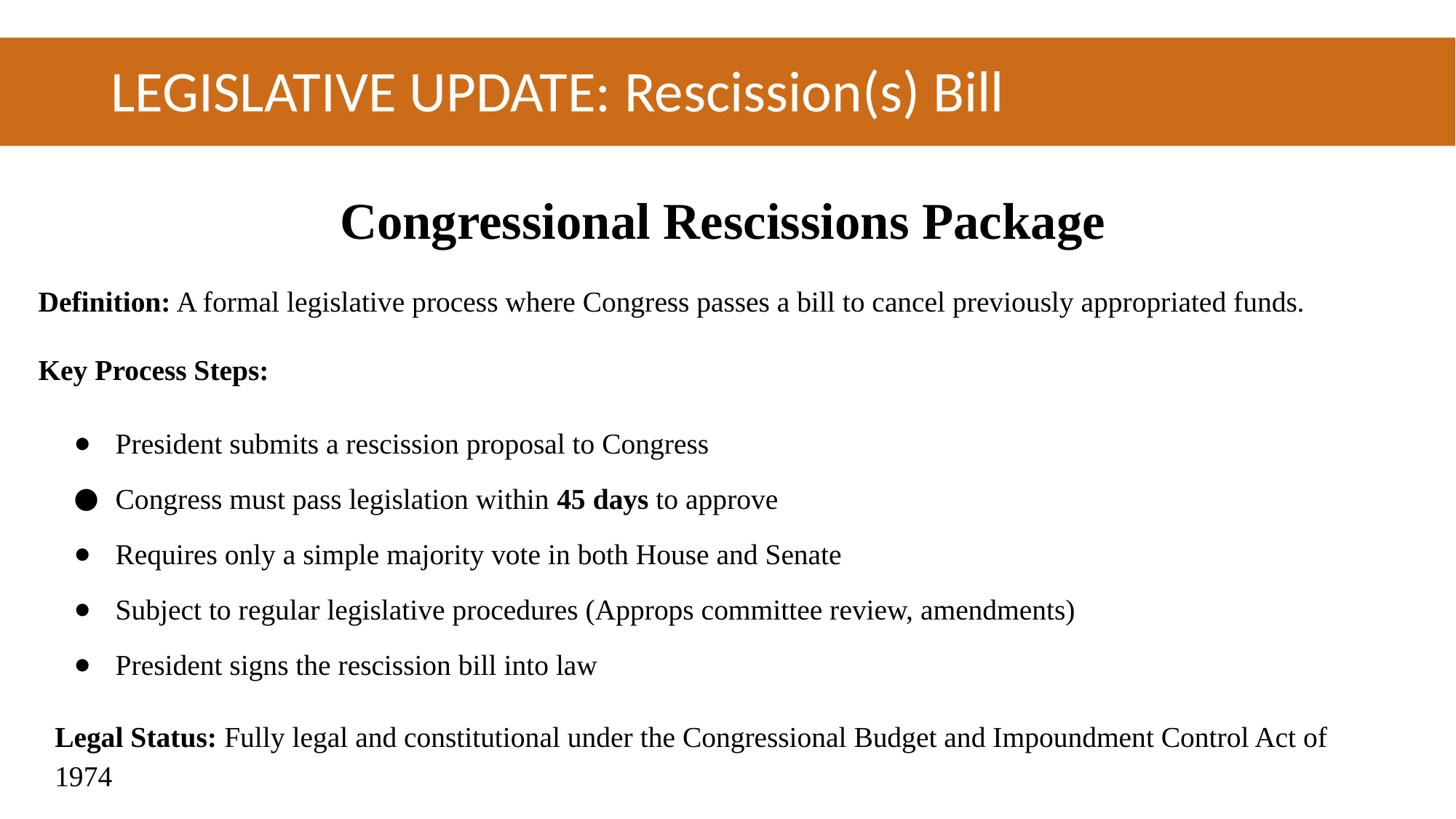

# LEGISLATIVE UPDATE: Rescission(s) Bill
Congressional Rescissions Package
Definition: A formal legislative process where Congress passes a bill to cancel previously appropriated funds.
Key Process Steps:
President submits a rescission proposal to Congress
Congress must pass legislation within 45 days to approve
Requires only a simple majority vote in both House and Senate
Subject to regular legislative procedures (Approps committee review, amendments)
President signs the rescission bill into law
Legal Status: Fully legal and constitutional under the Congressional Budget and Impoundment Control Act of 1974